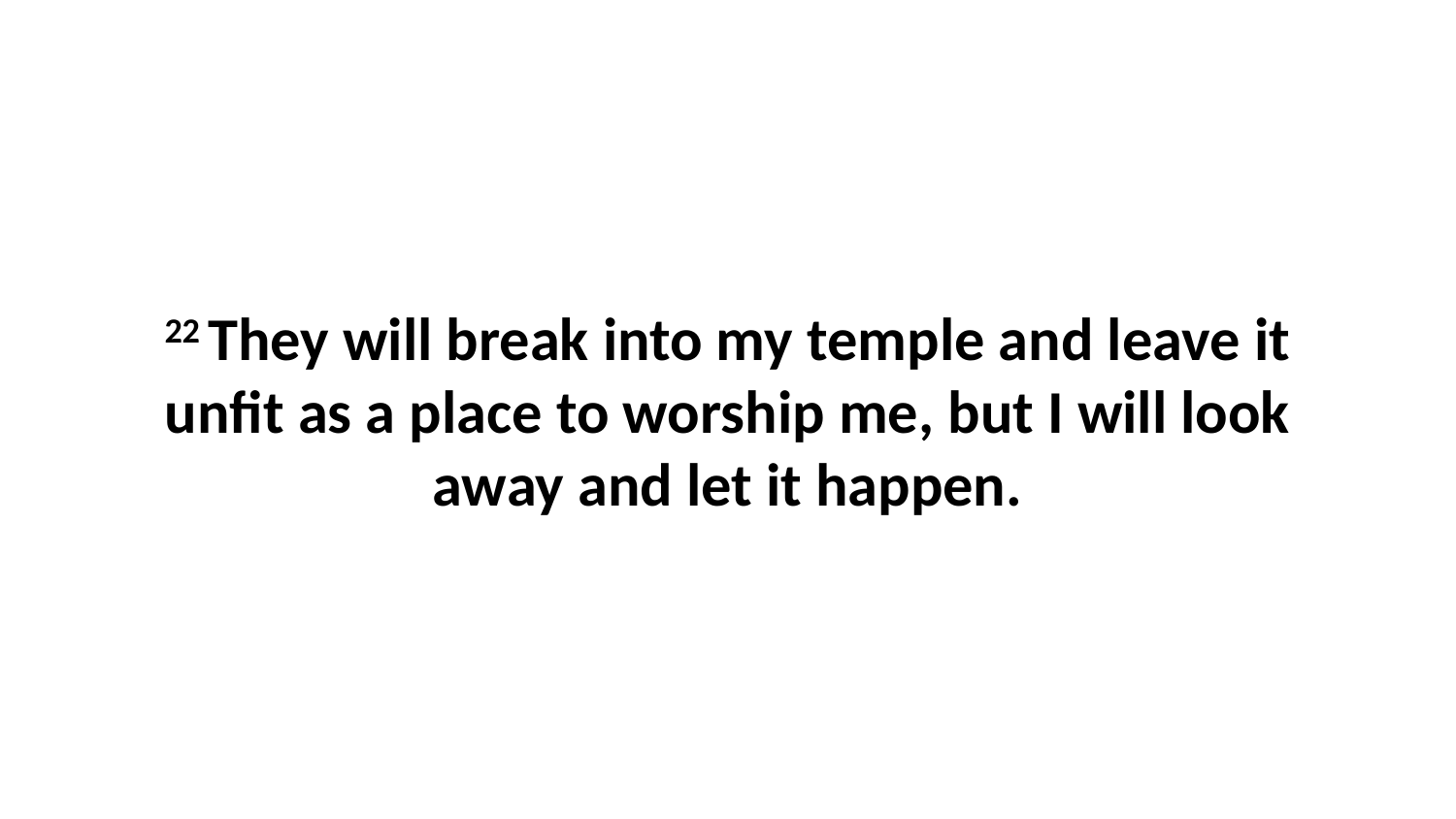

22 They will break into my temple and leave it unfit as a place to worship me, but I will look away and let it happen.